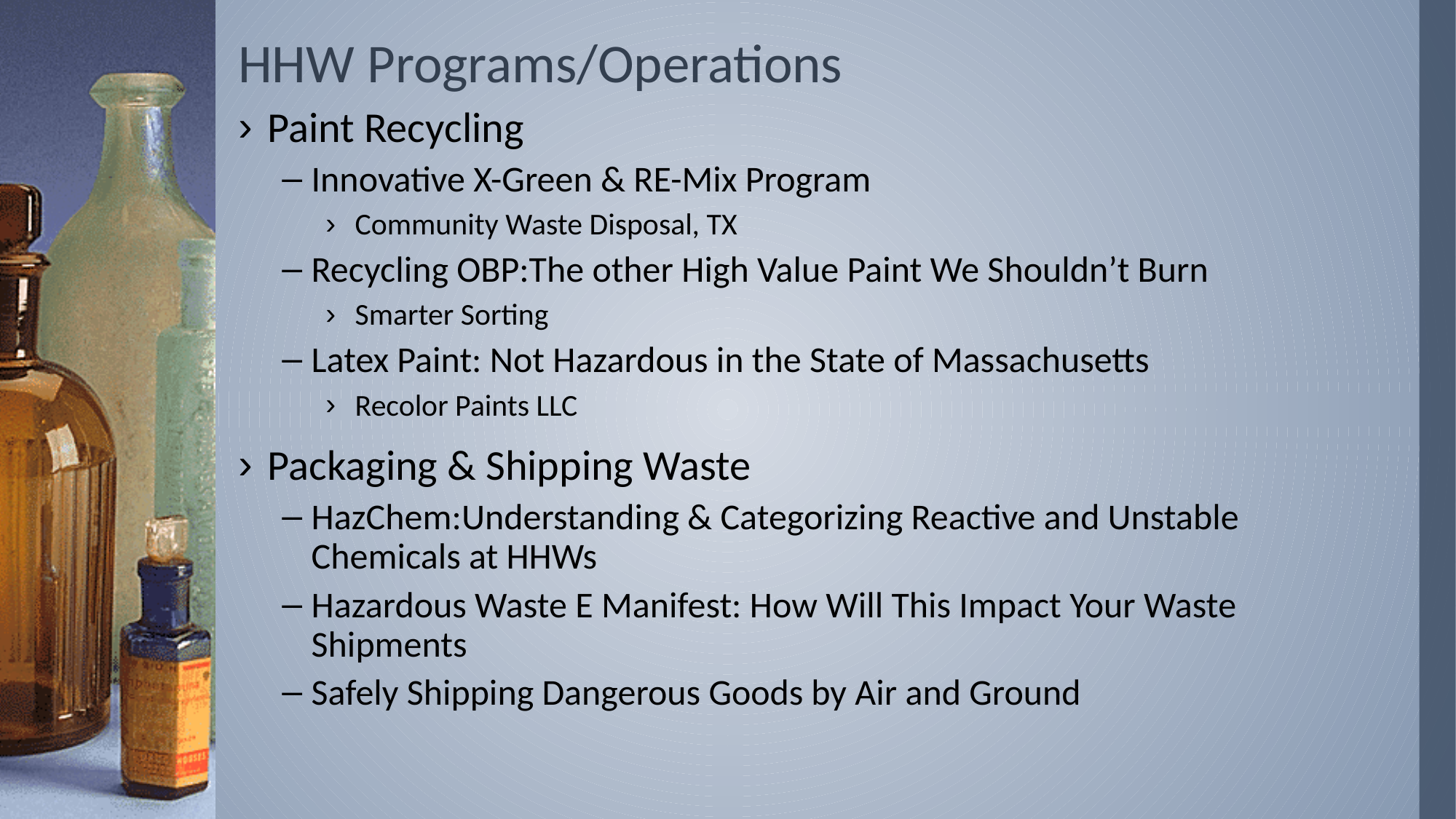

# HHW Programs/Operations
Paint Recycling
Innovative X-Green & RE-Mix Program
Community Waste Disposal, TX
Recycling OBP:The other High Value Paint We Shouldn’t Burn
Smarter Sorting
Latex Paint: Not Hazardous in the State of Massachusetts
Recolor Paints LLC
Packaging & Shipping Waste
HazChem:Understanding & Categorizing Reactive and Unstable Chemicals at HHWs
Hazardous Waste E Manifest: How Will This Impact Your Waste Shipments
Safely Shipping Dangerous Goods by Air and Ground